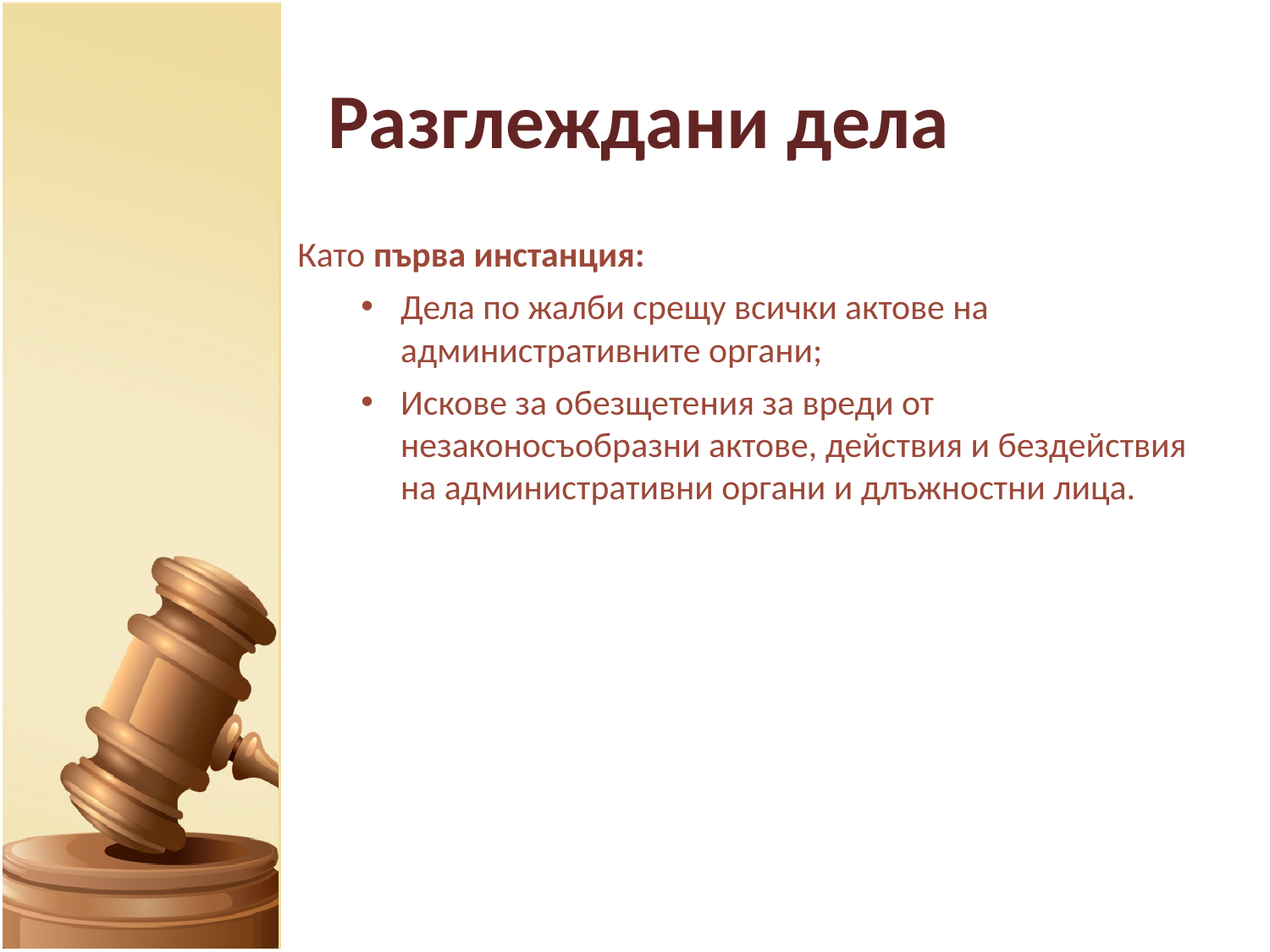

# Разглеждани дела
Като първа инстанция:
Дела по жалби срещу всички актове на административните органи;
Искове за обезщетения за вреди от незаконосъобразни актове, действия и бездействия на административни органи и длъжностни лица.